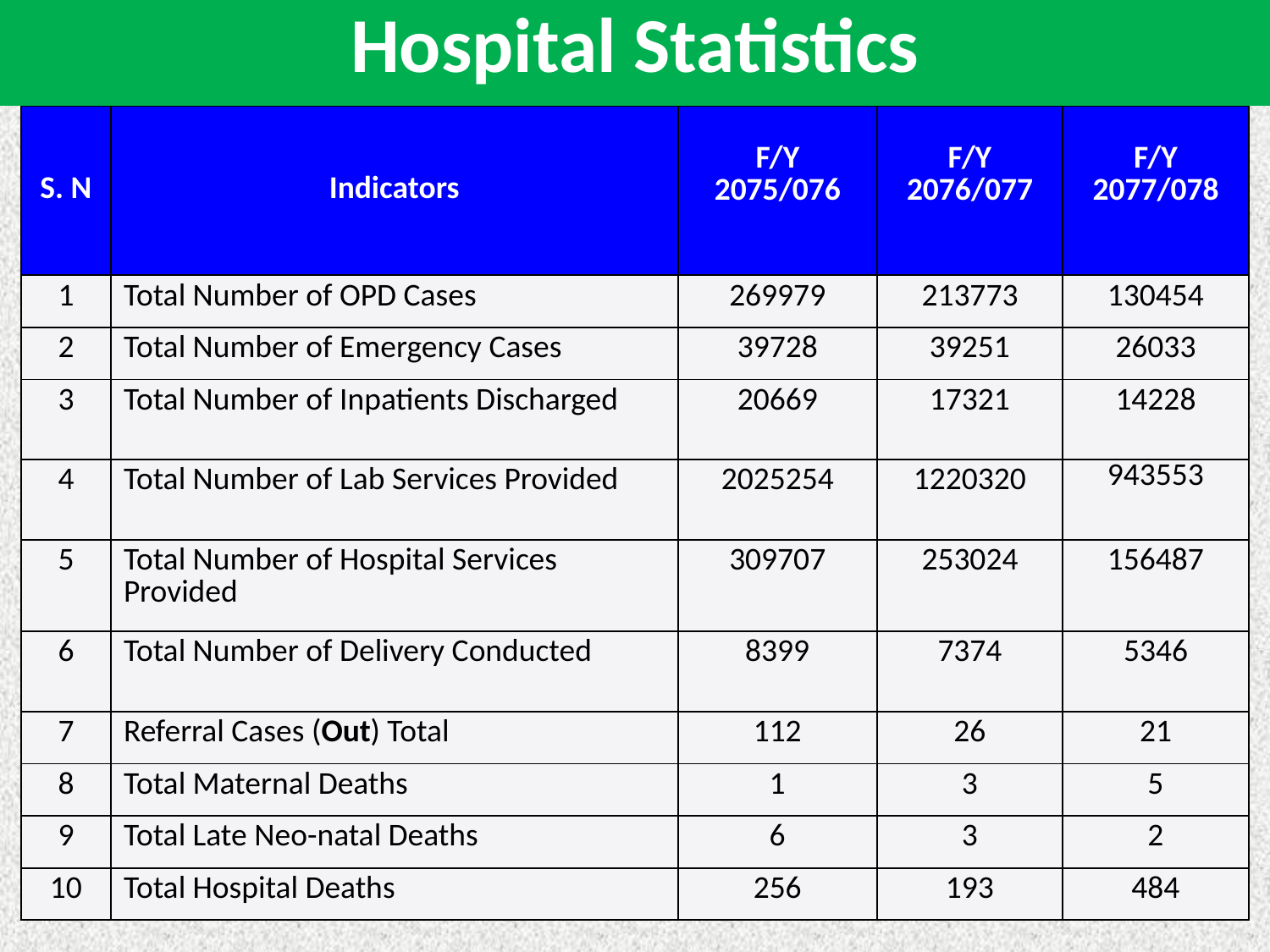

# Hospital Statistics
| S. N | Indicators | F/Y 2075/076 | F/Y 2076/077 | F/Y 2077/078 |
| --- | --- | --- | --- | --- |
| 1 | Total Number of OPD Cases | 269979 | 213773 | 130454 |
| 2 | Total Number of Emergency Cases | 39728 | 39251 | 26033 |
| 3 | Total Number of Inpatients Discharged | 20669 | 17321 | 14228 |
| 4 | Total Number of Lab Services Provided | 2025254 | 1220320 | 943553 |
| 5 | Total Number of Hospital Services Provided | 309707 | 253024 | 156487 |
| 6 | Total Number of Delivery Conducted | 8399 | 7374 | 5346 |
| 7 | Referral Cases (Out) Total | 112 | 26 | 21 |
| 8 | Total Maternal Deaths | 1 | 3 | 5 |
| 9 | Total Late Neo-natal Deaths | 6 | 3 | 2 |
| 10 | Total Hospital Deaths | 256 | 193 | 484 |